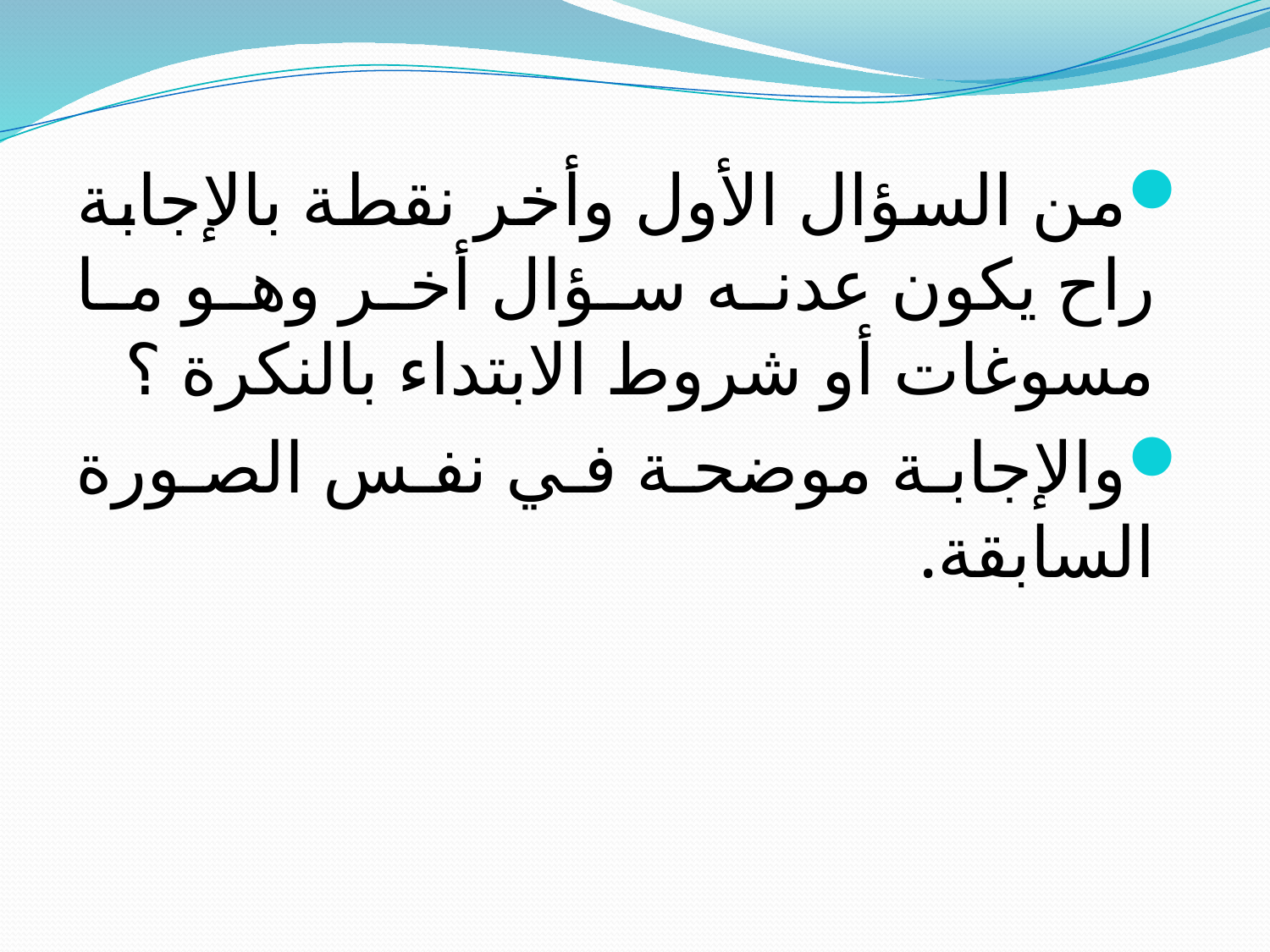

من السؤال الأول وأخر نقطة بالإجابة راح يكون عدنه سؤال أخر وهو ما مسوغات أو شروط الابتداء بالنكرة ؟
والإجابة موضحة في نفس الصورة السابقة.